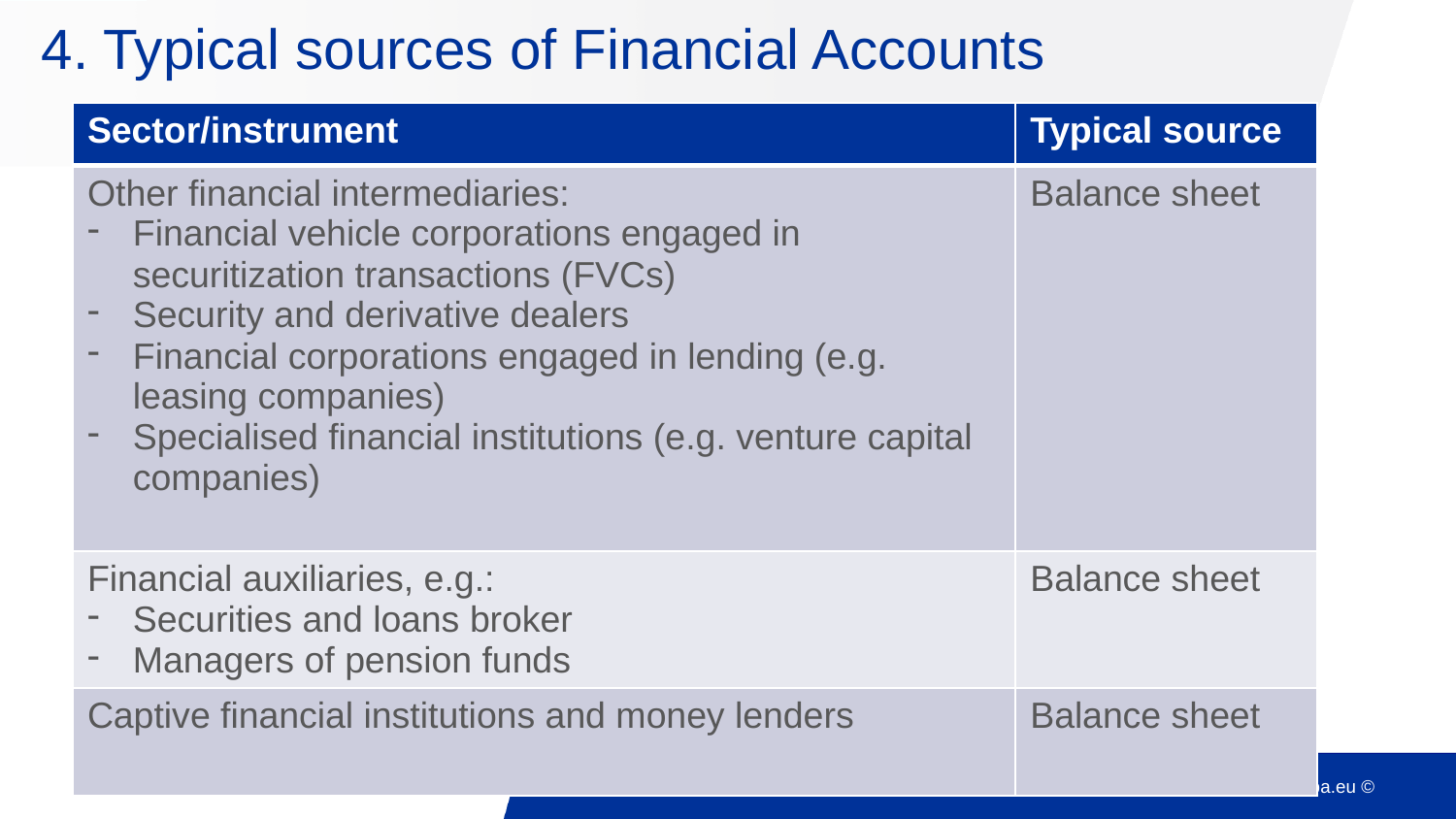

# 4. Typical sources of Financial Accounts
| Sector/instrument | Typical source |
| --- | --- |
| Other financial intermediaries: Financial vehicle corporations engaged in securitization transactions (FVCs) Security and derivative dealers Financial corporations engaged in lending (e.g. leasing companies) Specialised financial institutions (e.g. venture capital companies) | Balance sheet |
| Financial auxiliaries, e.g.: Securities and loans broker Managers of pension funds | Balance sheet |
| Captive financial institutions and money lenders | Balance sheet |
12